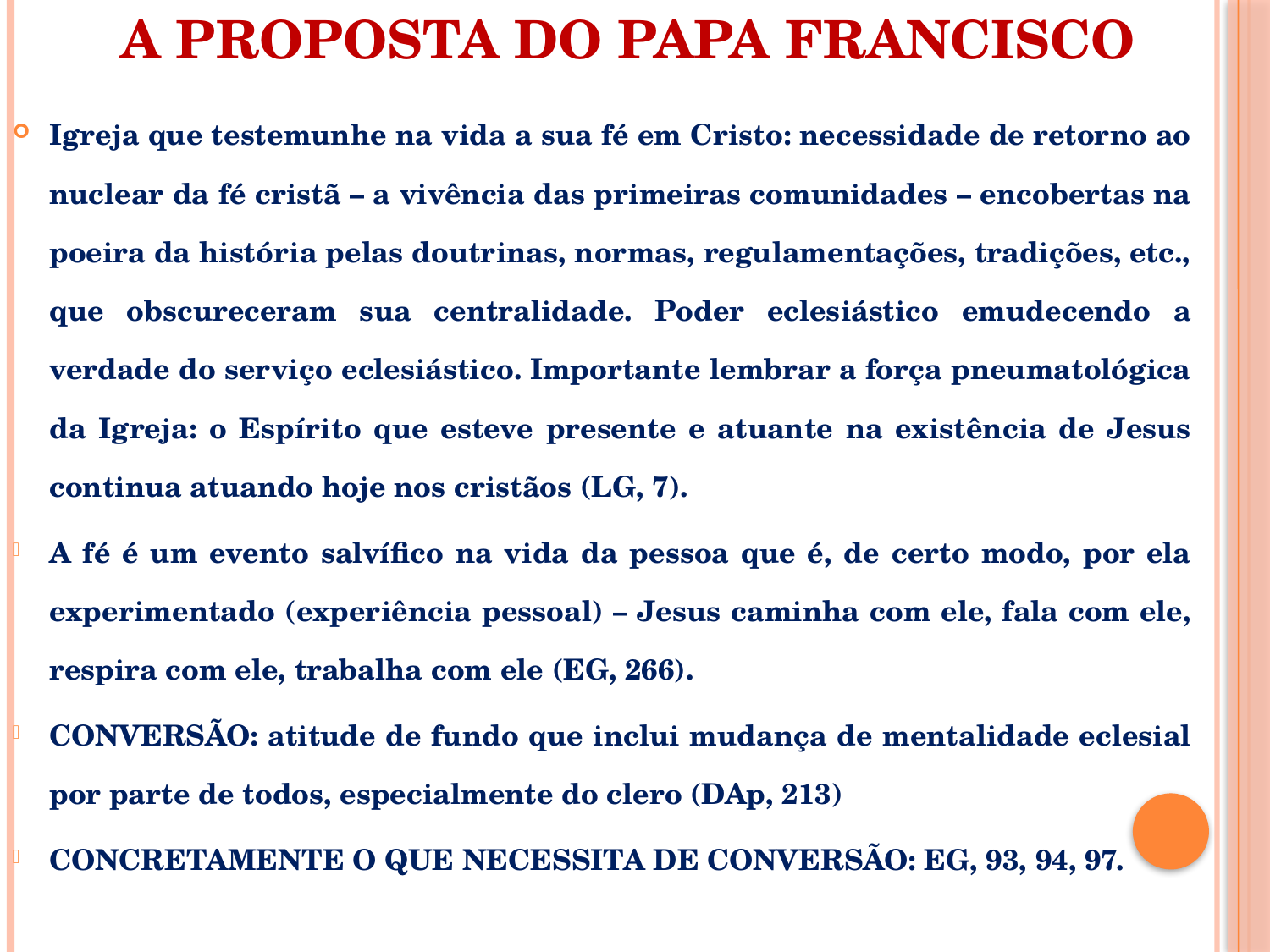

# A PROPOSTA DO PAPA FRANCISCO
Igreja que testemunhe na vida a sua fé em Cristo: necessidade de retorno ao nuclear da fé cristã – a vivência das primeiras comunidades – encobertas na poeira da história pelas doutrinas, normas, regulamentações, tradições, etc., que obscureceram sua centralidade. Poder eclesiástico emudecendo a verdade do serviço eclesiástico. Importante lembrar a força pneumatológica da Igreja: o Espírito que esteve presente e atuante na existência de Jesus continua atuando hoje nos cristãos (LG, 7).
A fé é um evento salvífico na vida da pessoa que é, de certo modo, por ela experimentado (experiência pessoal) – Jesus caminha com ele, fala com ele, respira com ele, trabalha com ele (EG, 266).
CONVERSÃO: atitude de fundo que inclui mudança de mentalidade eclesial por parte de todos, especialmente do clero (DAp, 213)
CONCRETAMENTE O QUE NECESSITA DE CONVERSÃO: EG, 93, 94, 97.